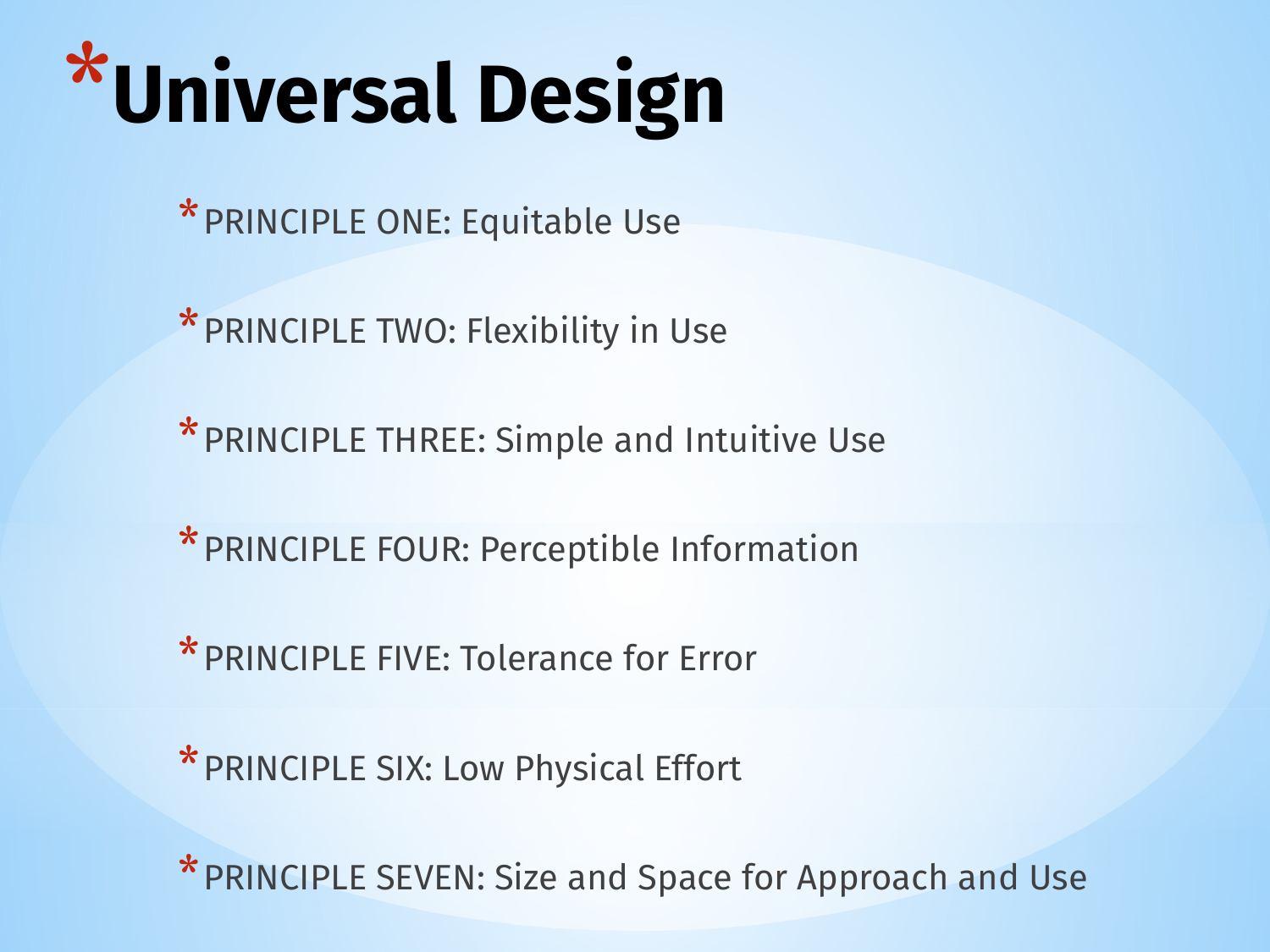

# Universal Design
PRINCIPLE ONE: Equitable Use

PRINCIPLE TWO: Flexibility in Use

PRINCIPLE THREE: Simple and Intuitive Use

PRINCIPLE FOUR: Perceptible Information

PRINCIPLE FIVE: Tolerance for Error

PRINCIPLE SIX: Low Physical Effort

PRINCIPLE SEVEN: Size and Space for Approach and Use